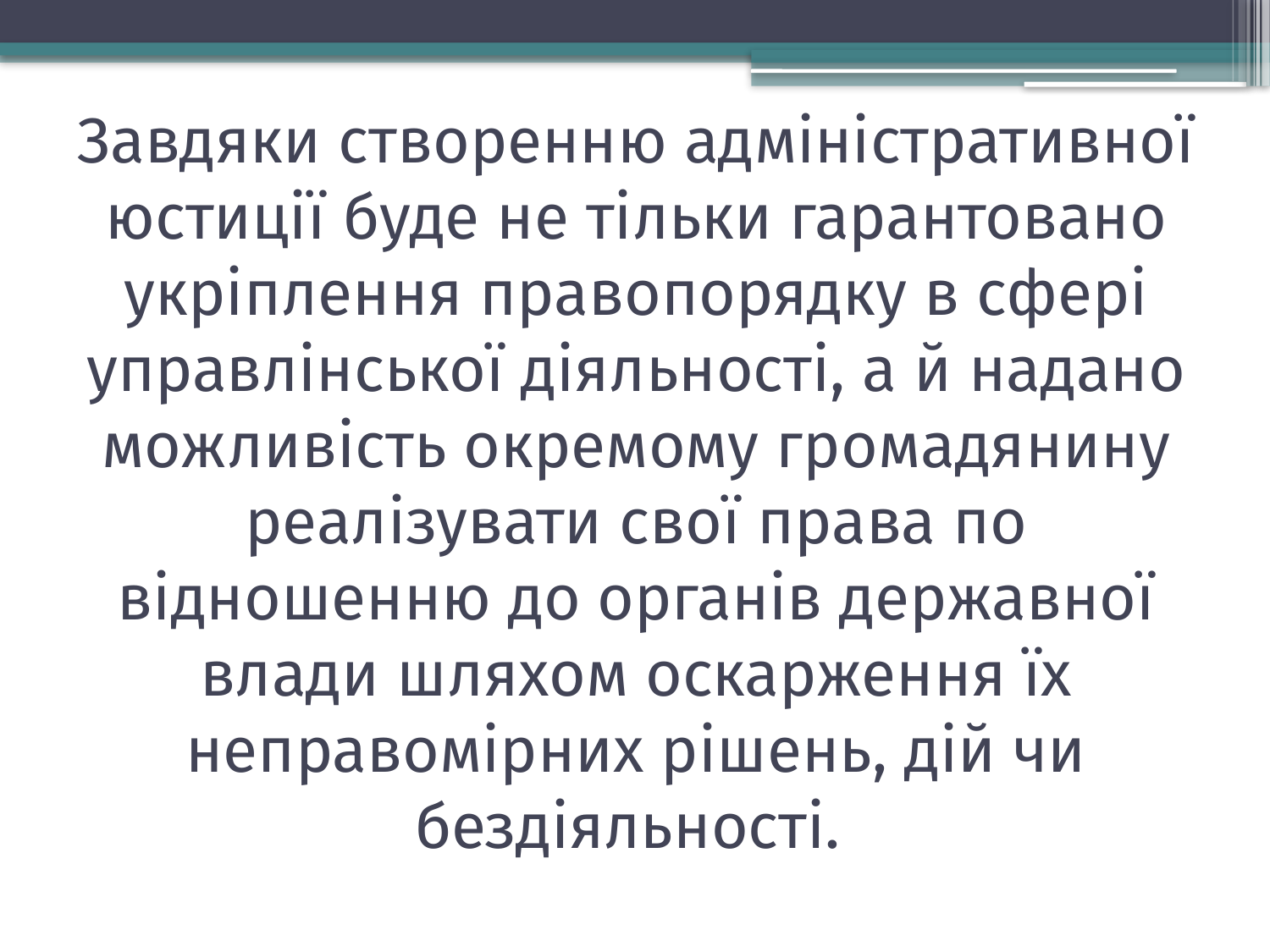

# Завдяки створенню адміністративної юстиції буде не тільки гарантовано укріплення правопорядку в сфері управлінської діяльності, а й надано можливість окремому громадянину реалізувати свої права по відношенню до органів державної влади шляхом оскарження їх неправомірних рішень, дій чи бездіяльності.